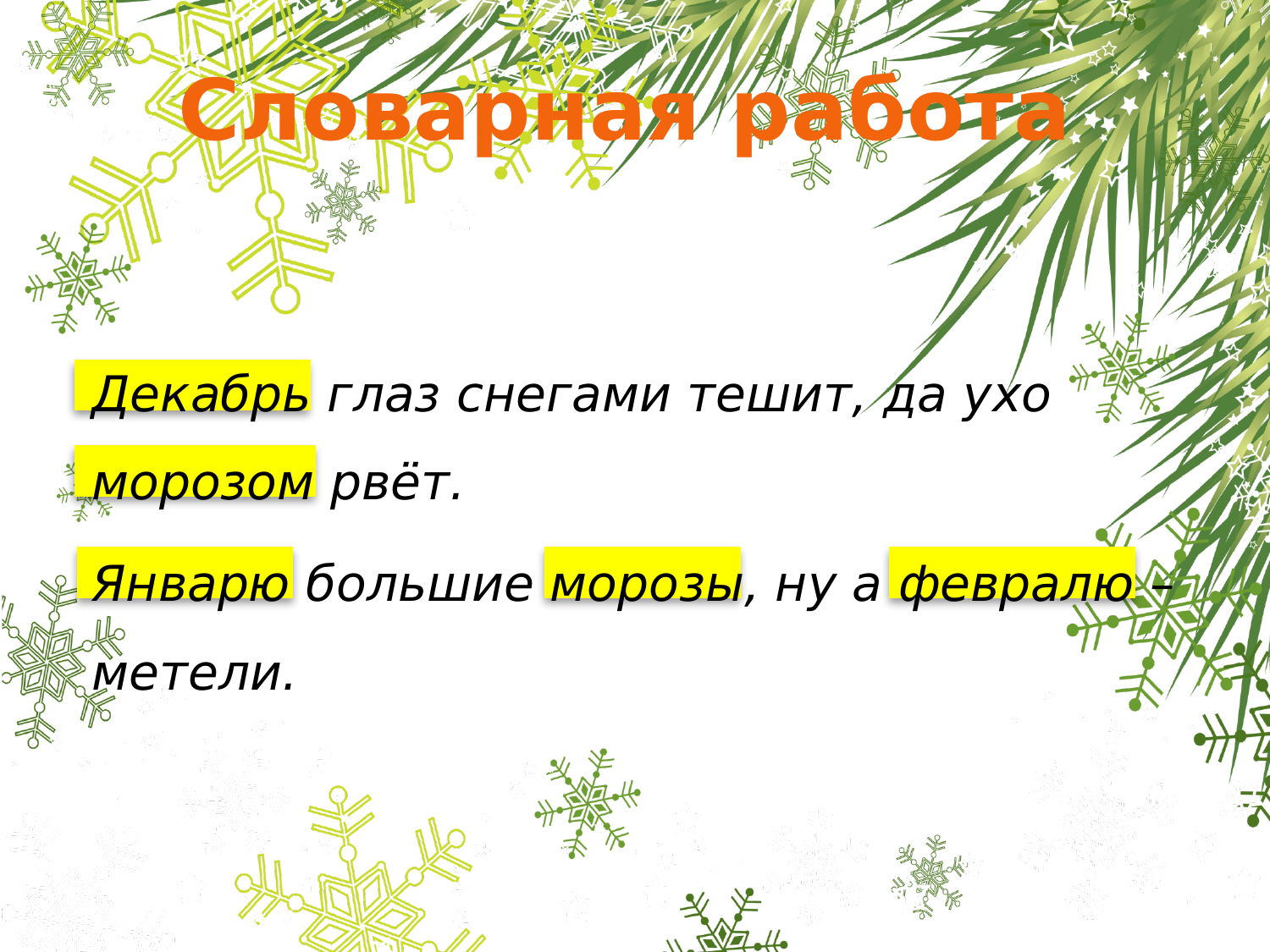

Словарная работа
Декабрь глаз снегами тешит, да ухо морозом рвёт.

Январю большие морозы, ну а февралю – метели.